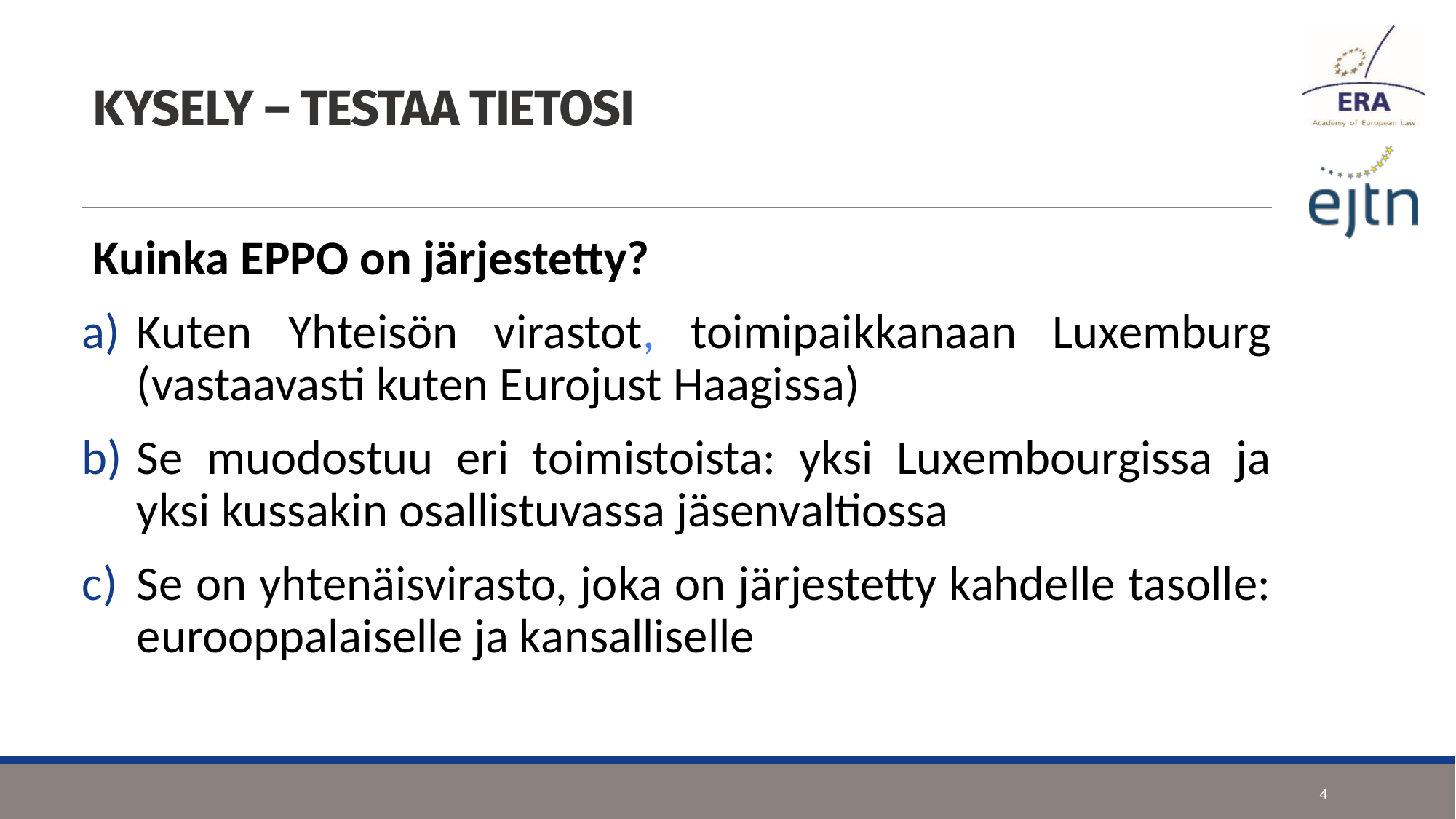

# KYSELY – TESTAA TIETOSI
Kuinka EPPO on järjestetty?
Kuten Yhteisön virastot, toimipaikkanaan Luxemburg (vastaavasti kuten Eurojust Haagissa)
Se muodostuu eri toimistoista: yksi Luxembourgissa ja yksi kussakin osallistuvassa jäsenvaltiossa
Se on yhtenäisvirasto, joka on järjestetty kahdelle tasolle: eurooppalaiselle ja kansalliselle
4